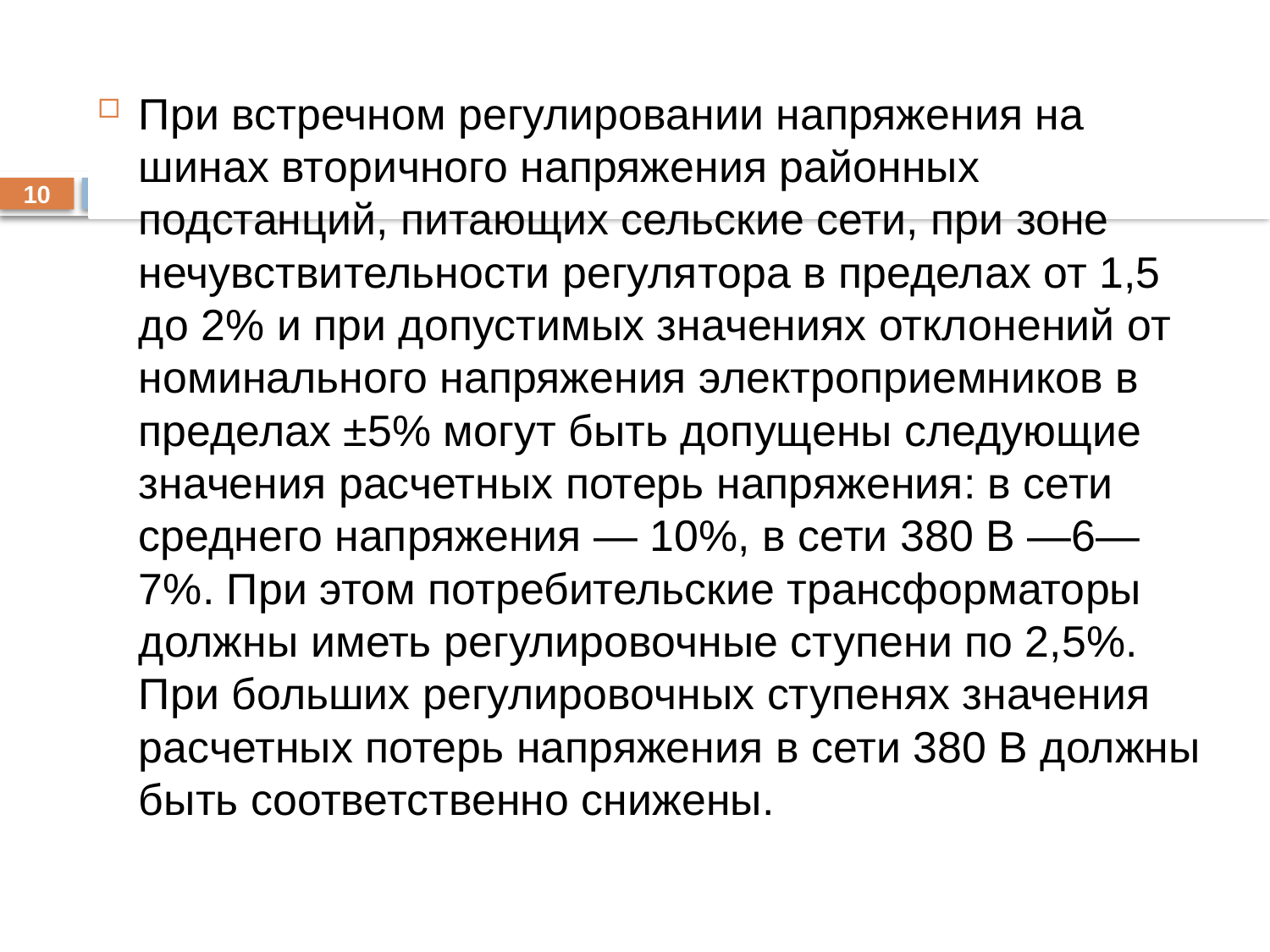

При встречном регулировании напряжения на шинах вторичного напряжения районных подстанций, питающих сельские сети, при зоне нечувствительности регулятора в пределах от 1,5 до 2% и при допустимых значениях отклонений от номинального напряжения электроприемников в пределах ±5% могут быть допущены следующие значения расчетных потерь напряжения: в сети среднего напряжения — 10%, в сети 380 В —6—7%. При этом потребительские трансформаторы должны иметь регулировочные ступени по 2,5%. При больших регулировочных ступенях значения расчетных потерь напряжения в сети 380 В должны быть соответственно снижены.

10